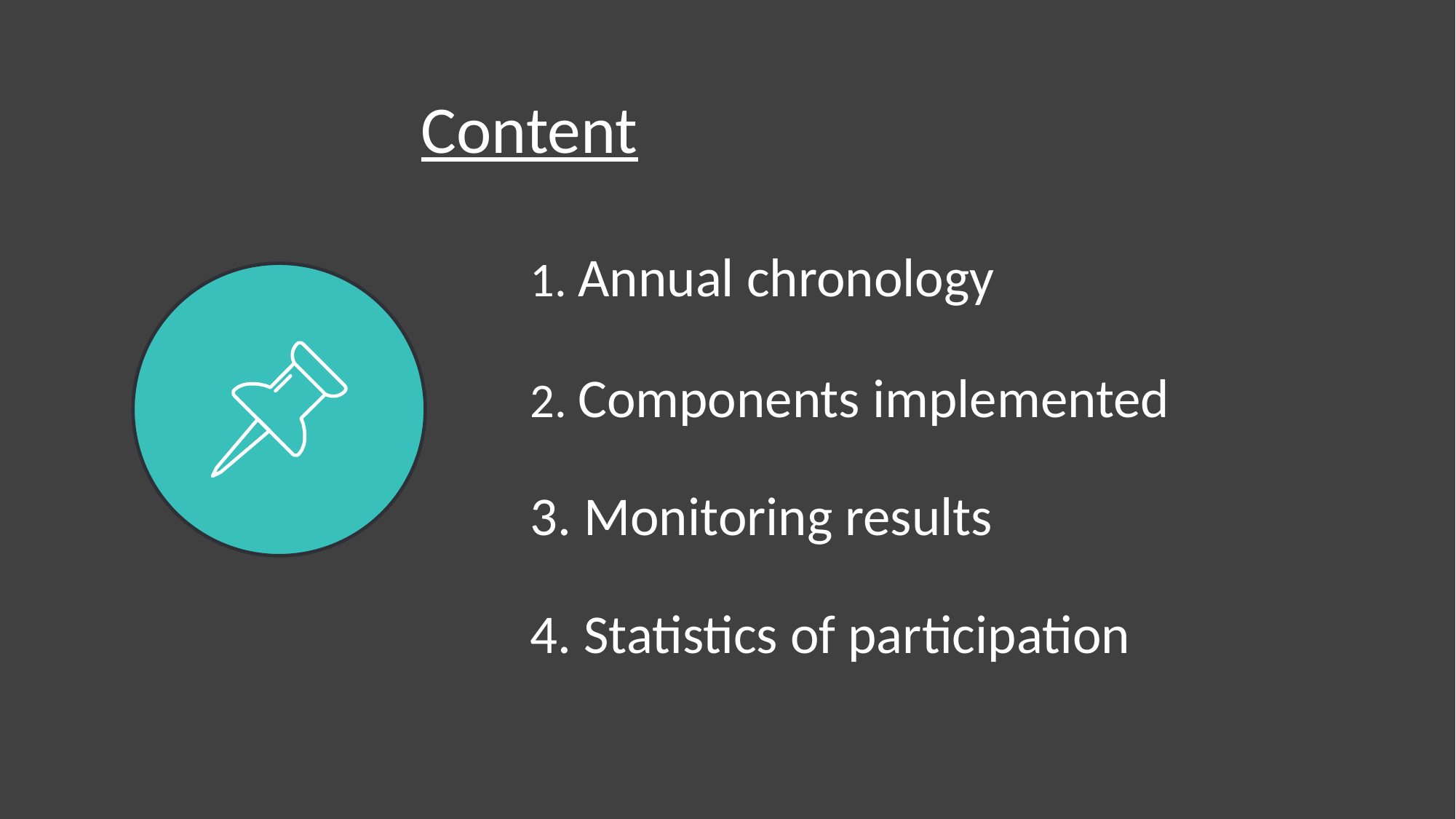

Content
	1. Annual chronology
	2. Components implemented
	3. Monitoring results
	4. Statistics of participation